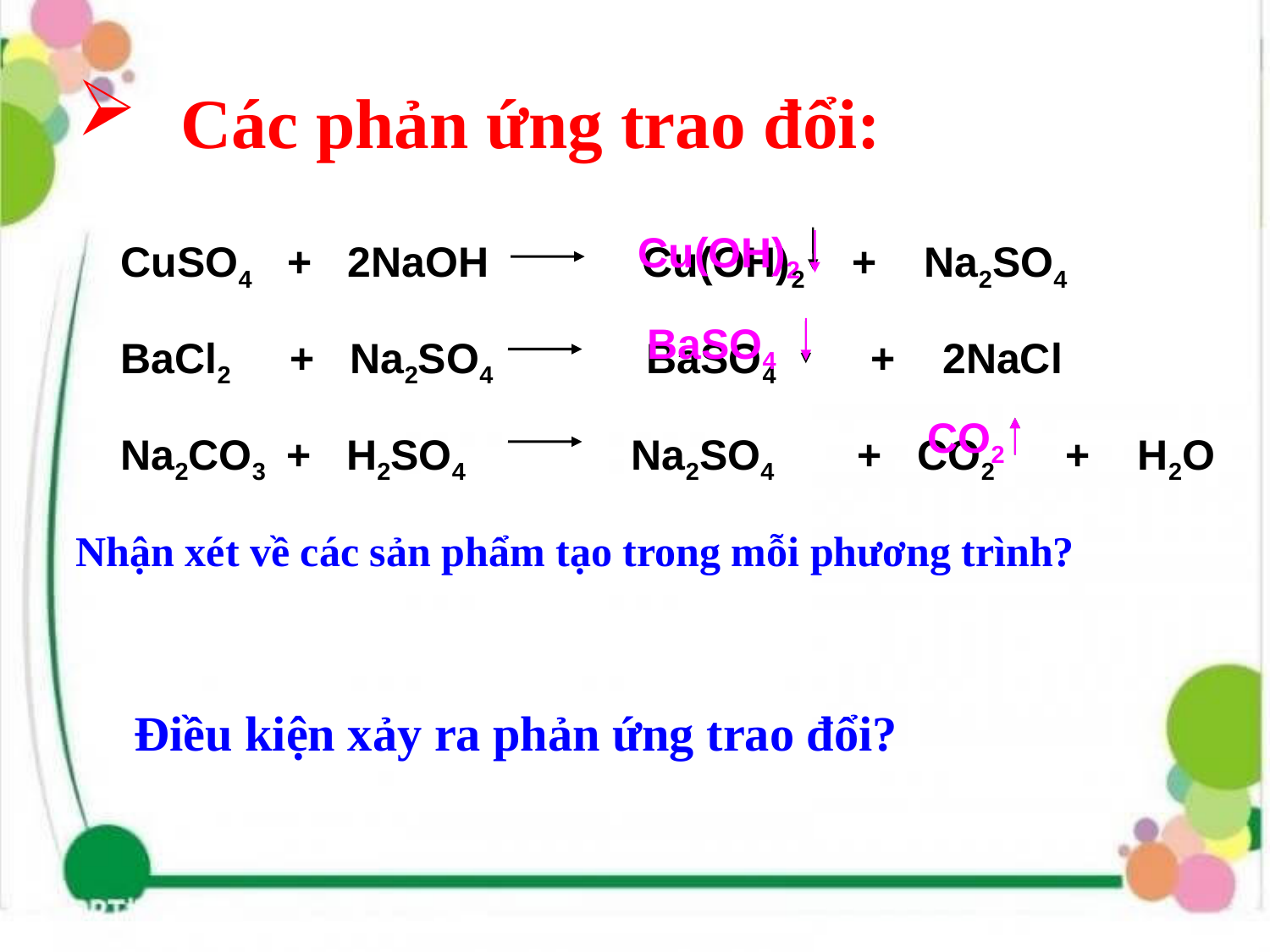

# Các phản ứng trao đổi:
CuSO4   +   2NaOH             Cu(OH)2    +    Na2SO4
BaCl2     +   Na2SO4             BaSO4        +    2NaCl
Na2CO3   +   H2SO4              Na2SO4       +   CO2      +    H2O
 Cu(OH)2

BaSO4

CO2

Nhận xét về các sản phẩm tạo trong mỗi phương trình?

Điều kiện xảy ra phản ứng trao đổi?